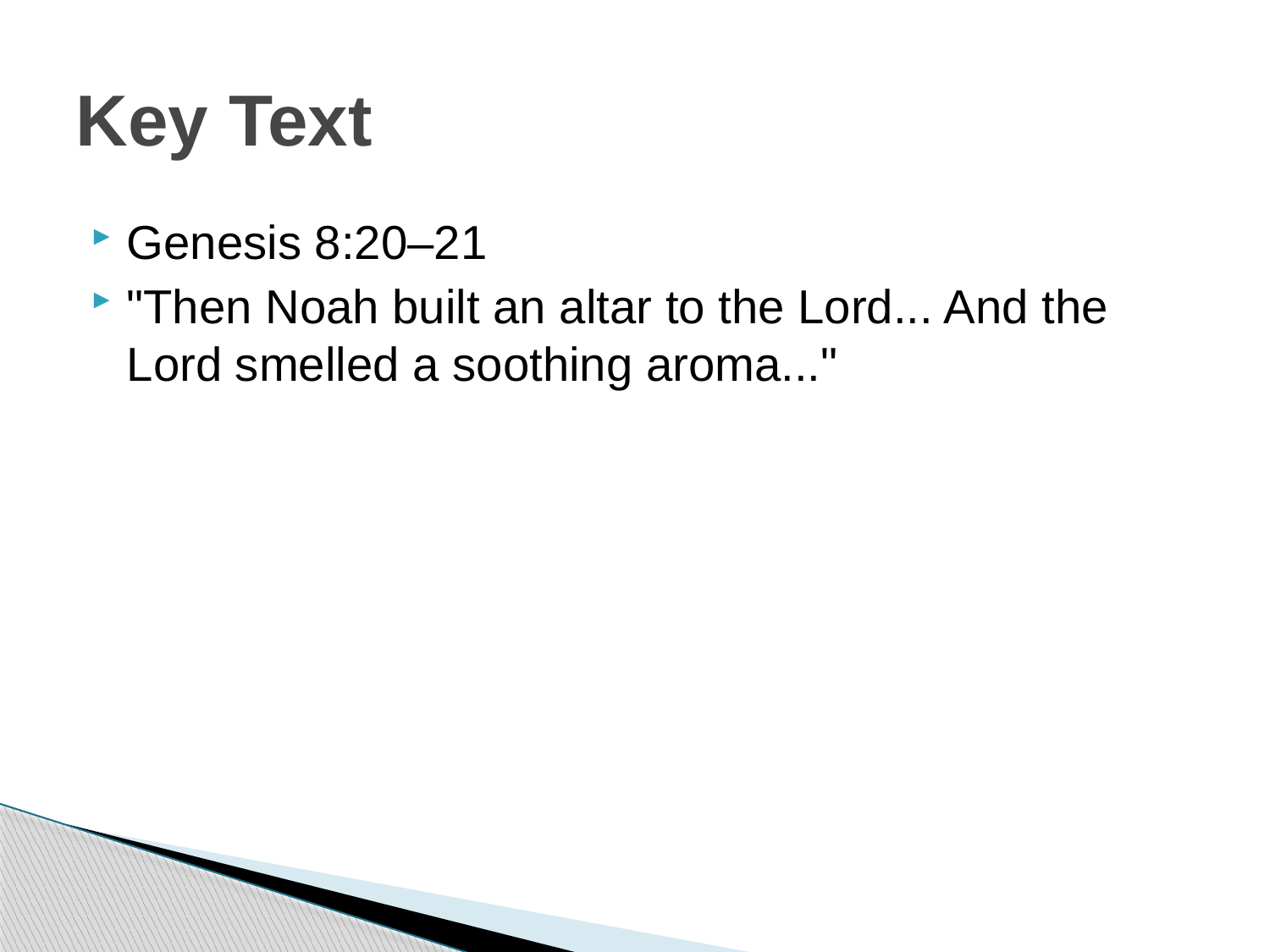

# Key Text
Genesis 8:20–21
"Then Noah built an altar to the Lord... And the Lord smelled a soothing aroma..."